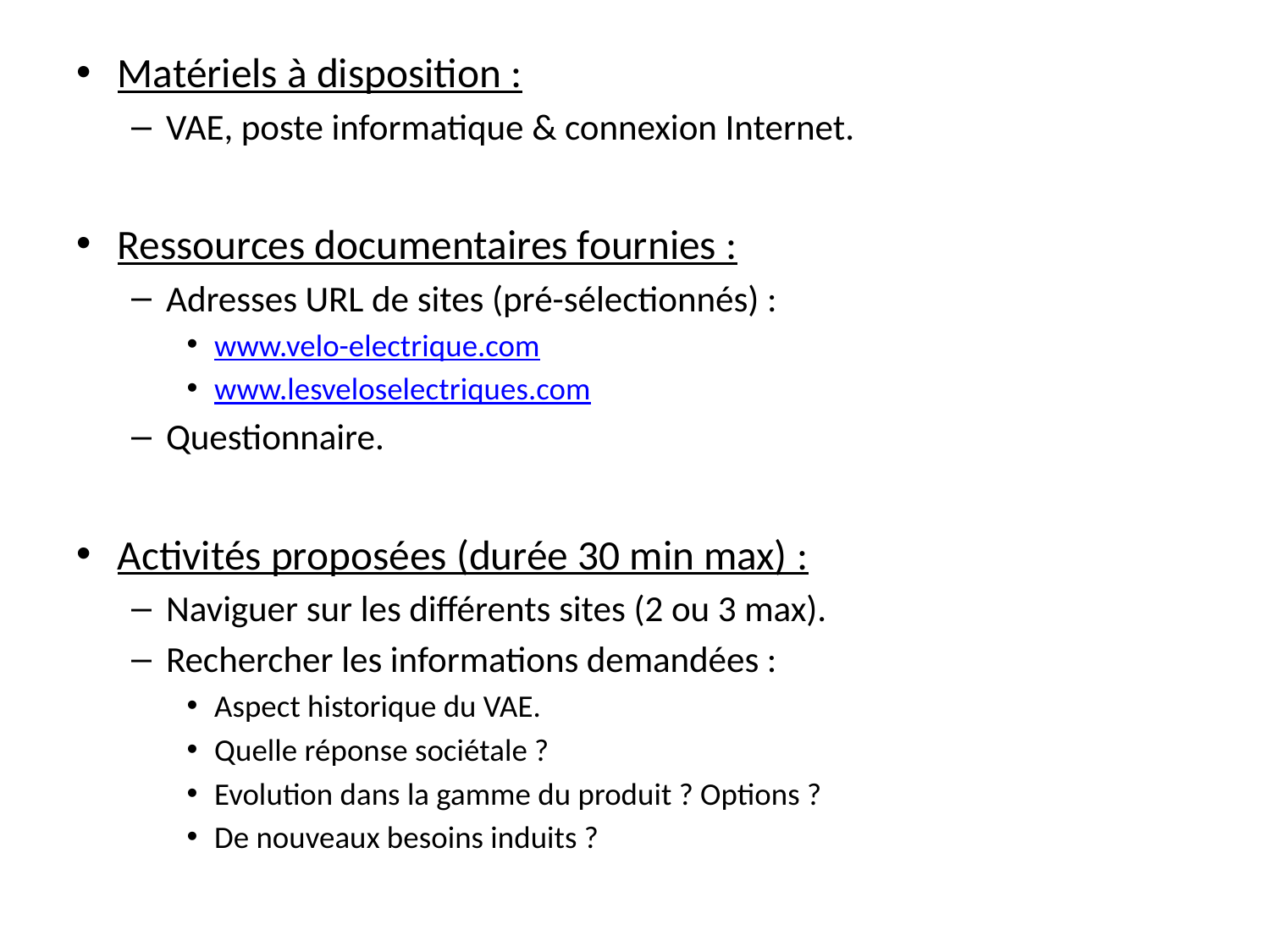

Matériels à disposition :
VAE, poste informatique & connexion Internet.

Ressources documentaires fournies :
Adresses URL de sites (pré-sélectionnés) :
www.velo-electrique.com
www.lesveloselectriques.com
Questionnaire.

Activités proposées (durée 30 min max) :
Naviguer sur les différents sites (2 ou 3 max).
Rechercher les informations demandées :
Aspect historique du VAE.
Quelle réponse sociétale ?
Evolution dans la gamme du produit ? Options ?
De nouveaux besoins induits ?